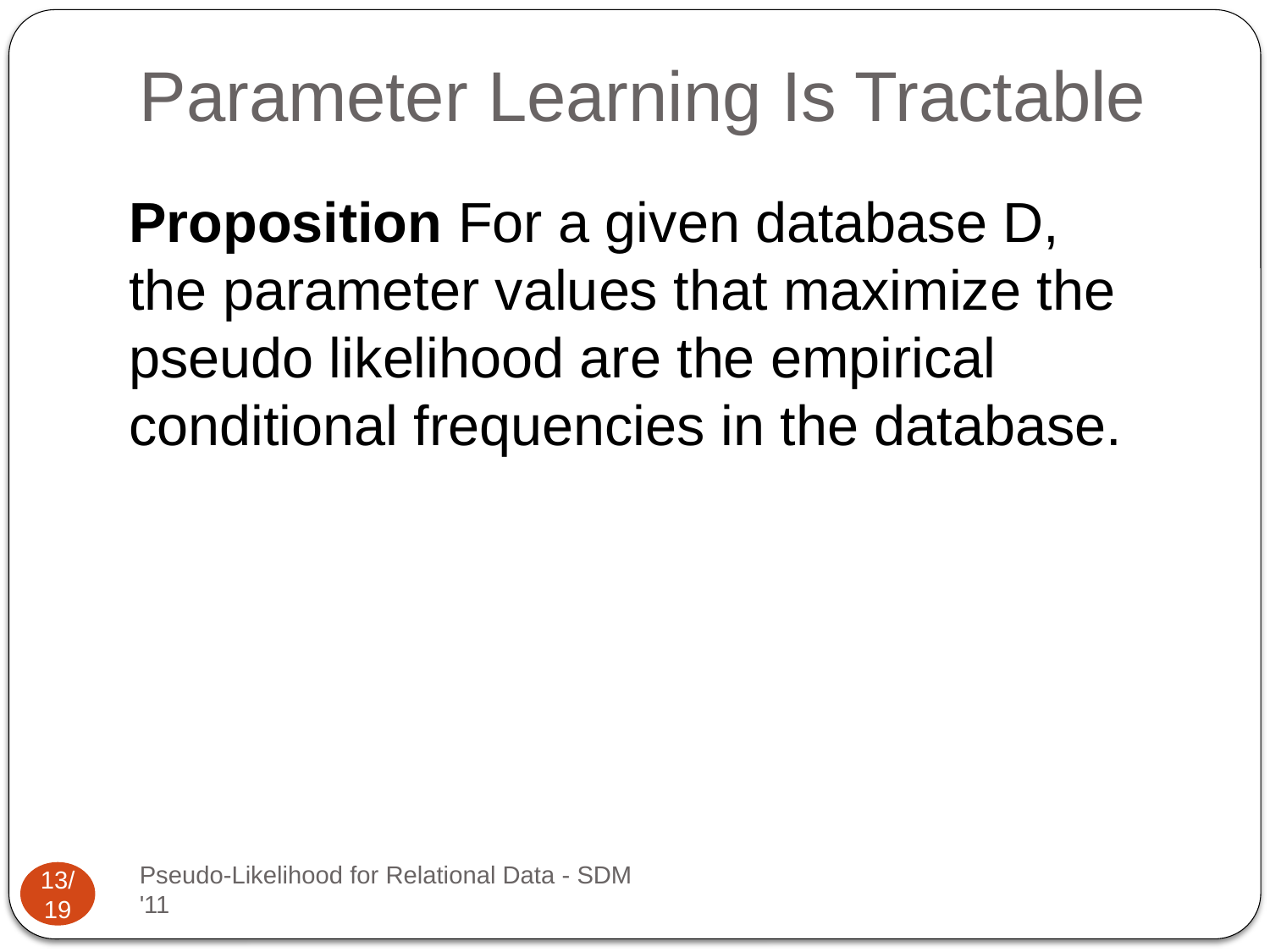

# Parameter Learning Is Tractable
Proposition For a given database D, the parameter values that maximize the pseudo likelihood are the empirical conditional frequencies in the database.
Pseudo-Likelihood for Relational Data - SDM '11
13/19